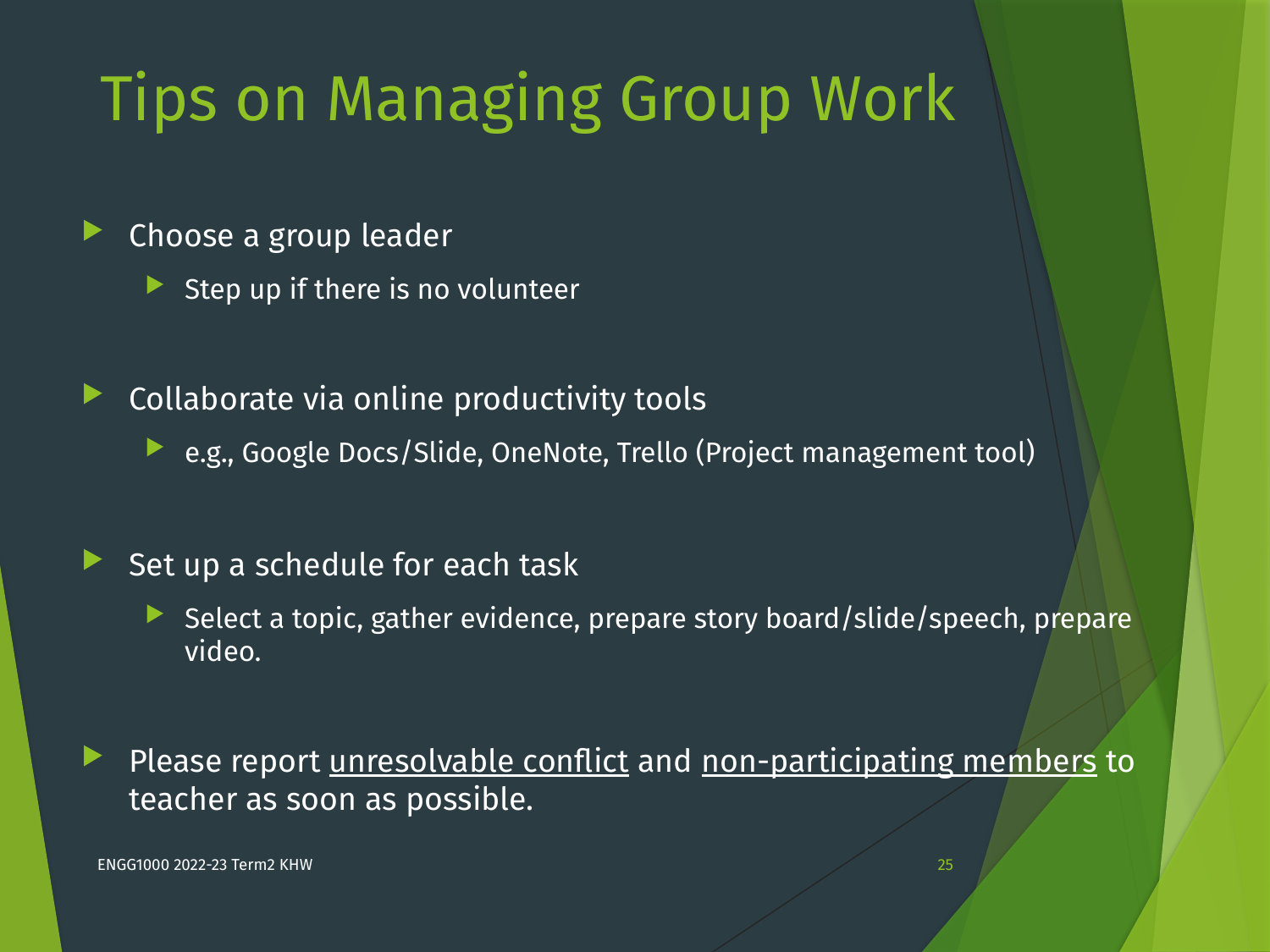

# Tips on Managing Group Work
Choose a group leader
Step up if there is no volunteer

Collaborate via online productivity tools
e.g., Google Docs/Slide, OneNote, Trello (Project management tool)

Set up a schedule for each task
Select a topic, gather evidence, prepare story board/slide/speech, prepare video.

Please report unresolvable conflict and non-participating members to teacher as soon as possible.
ENGG1000 2022-23 Term2 KHW
25